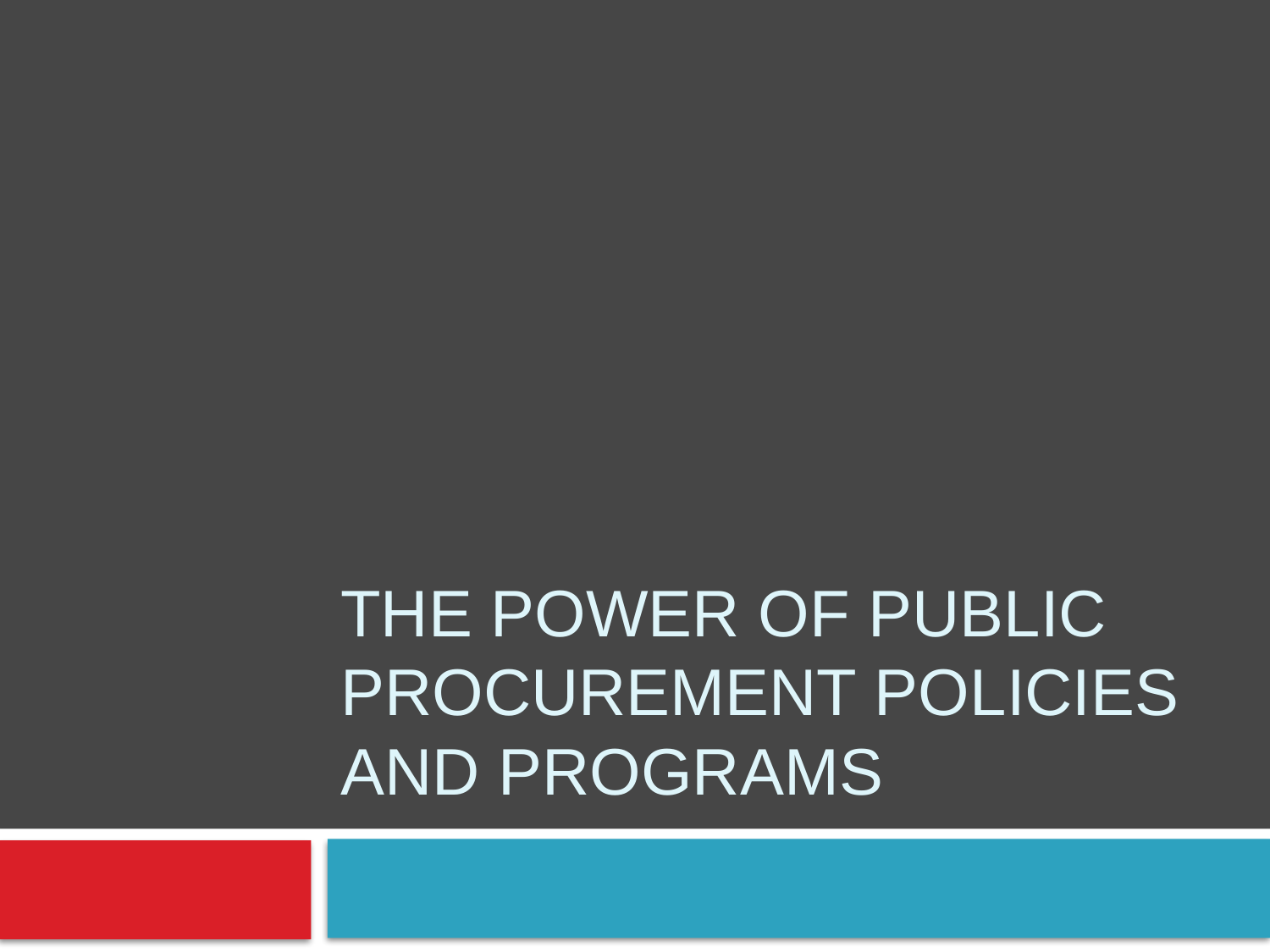

# The Power of Public Procurement Policies and Programs